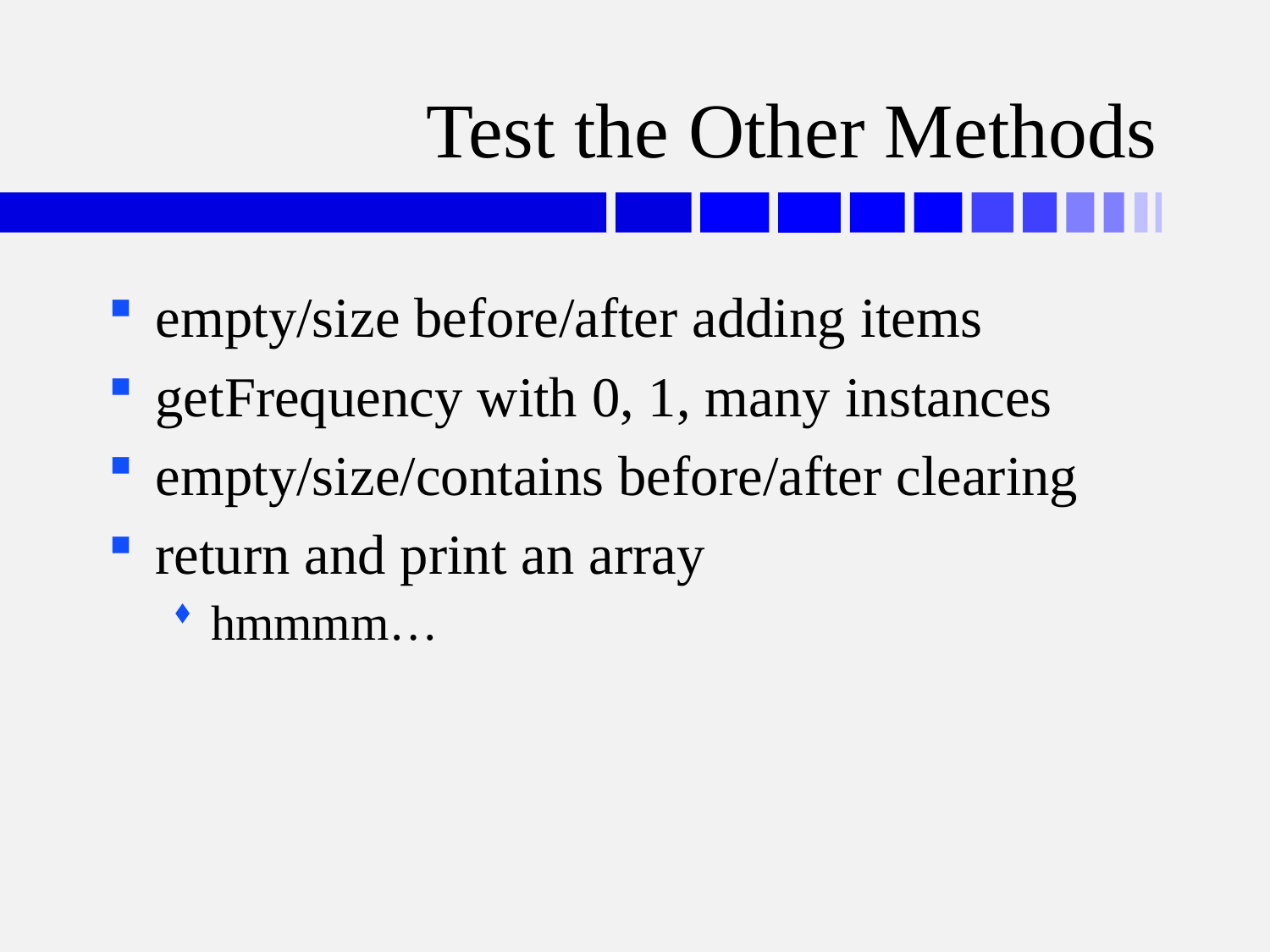

# Test the Other Methods
empty/size before/after adding items
getFrequency with 0, 1, many instances
empty/size/contains before/after clearing
return and print an array
hmmmm…